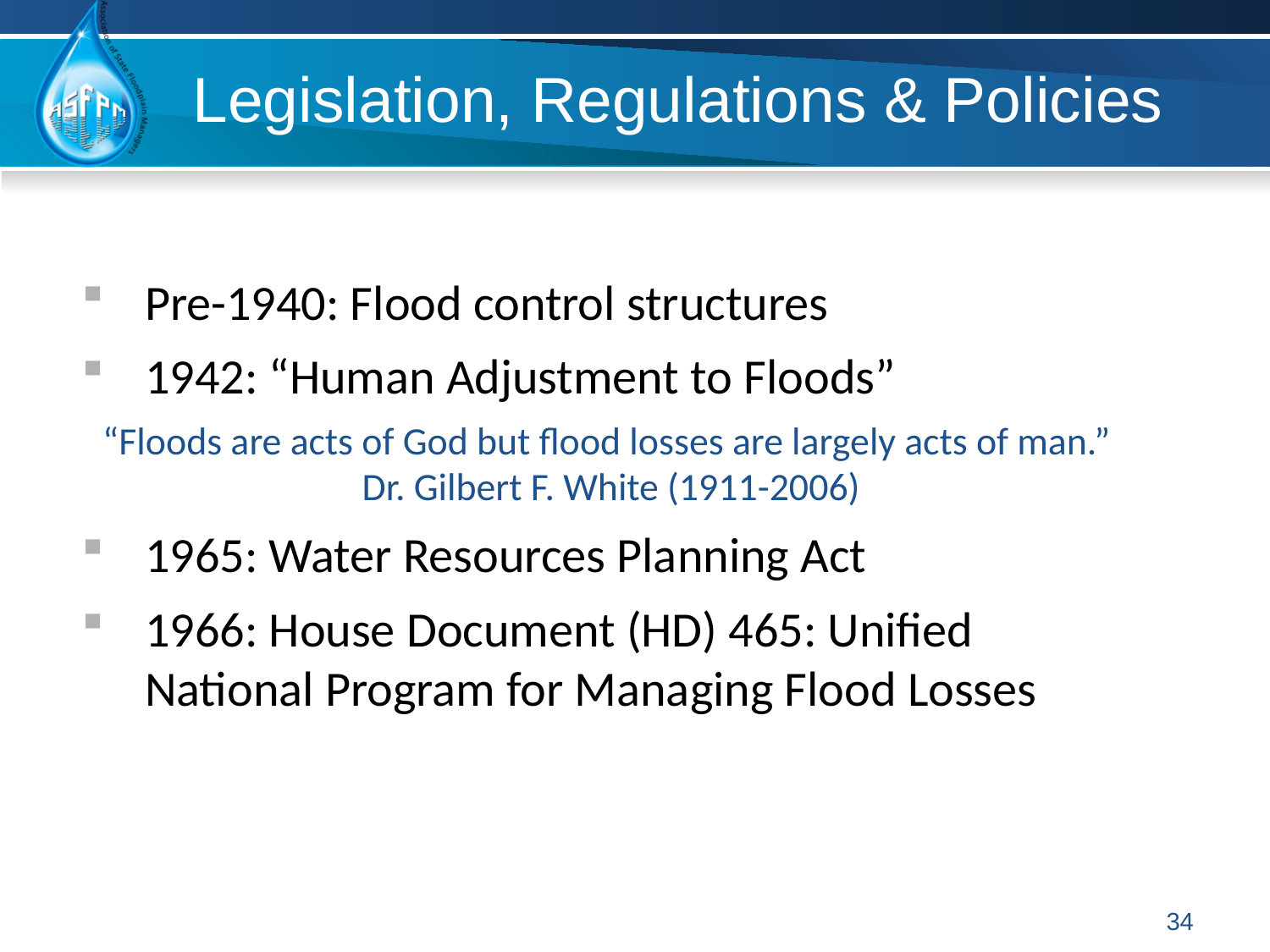

Legislation, Regulations & Policies

Pre-1940: Flood control structures
1942: “Human Adjustment to Floods”
“Floods are acts of God but flood losses are largely acts of man.”  Dr. Gilbert F. White (1911-2006)
1965: Water Resources Planning Act
1966: House Document (HD) 465: Unified National Program for Managing Flood Losses

34